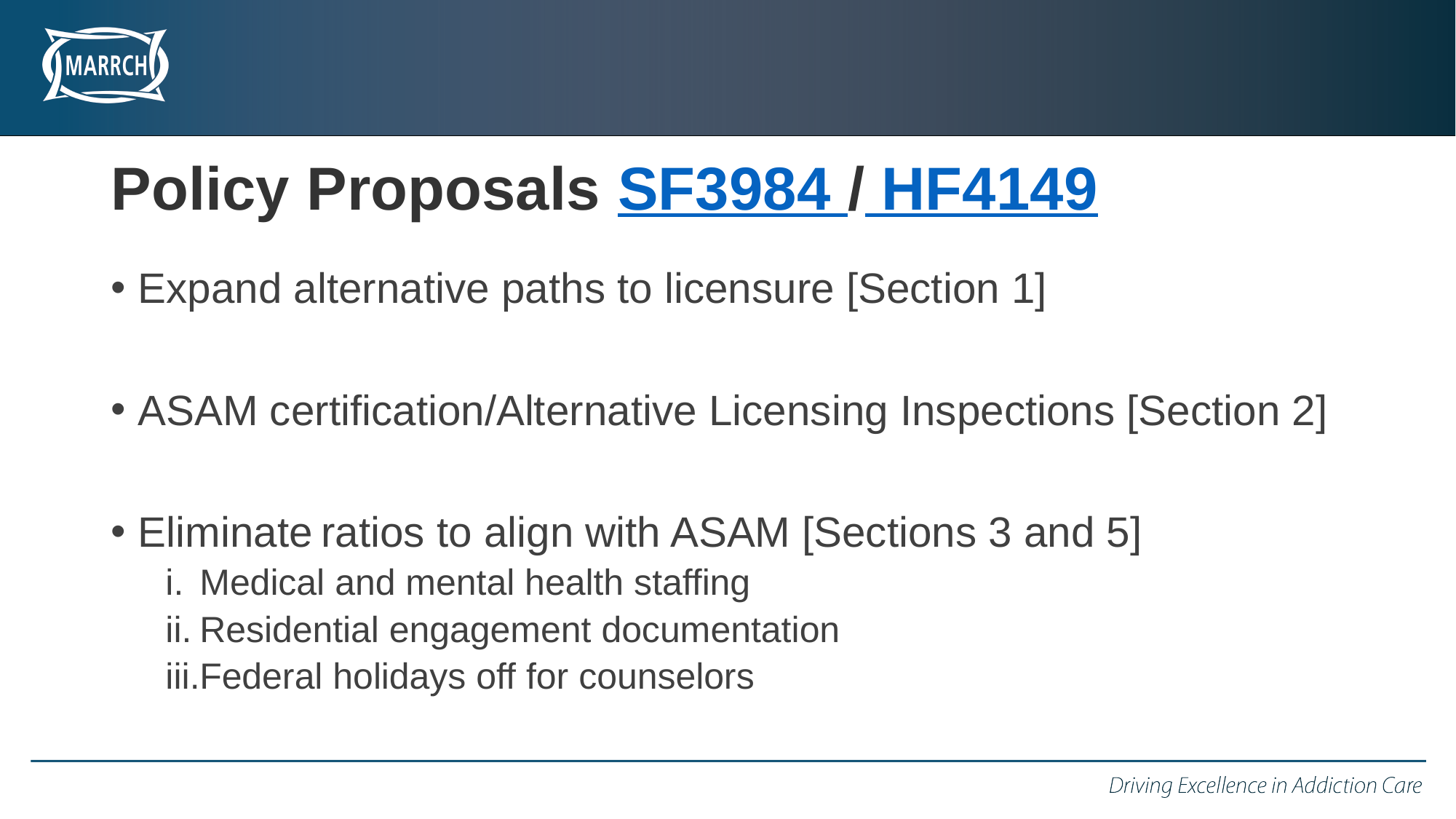

# Policy Proposals SF3984 / HF4149
Expand alternative paths to licensure [Section 1]

ASAM certification/Alternative Licensing Inspections [Section 2]

Eliminate ratios to align with ASAM [Sections 3 and 5]
Medical and mental health staffing
Residential engagement documentation
Federal holidays off for counselors